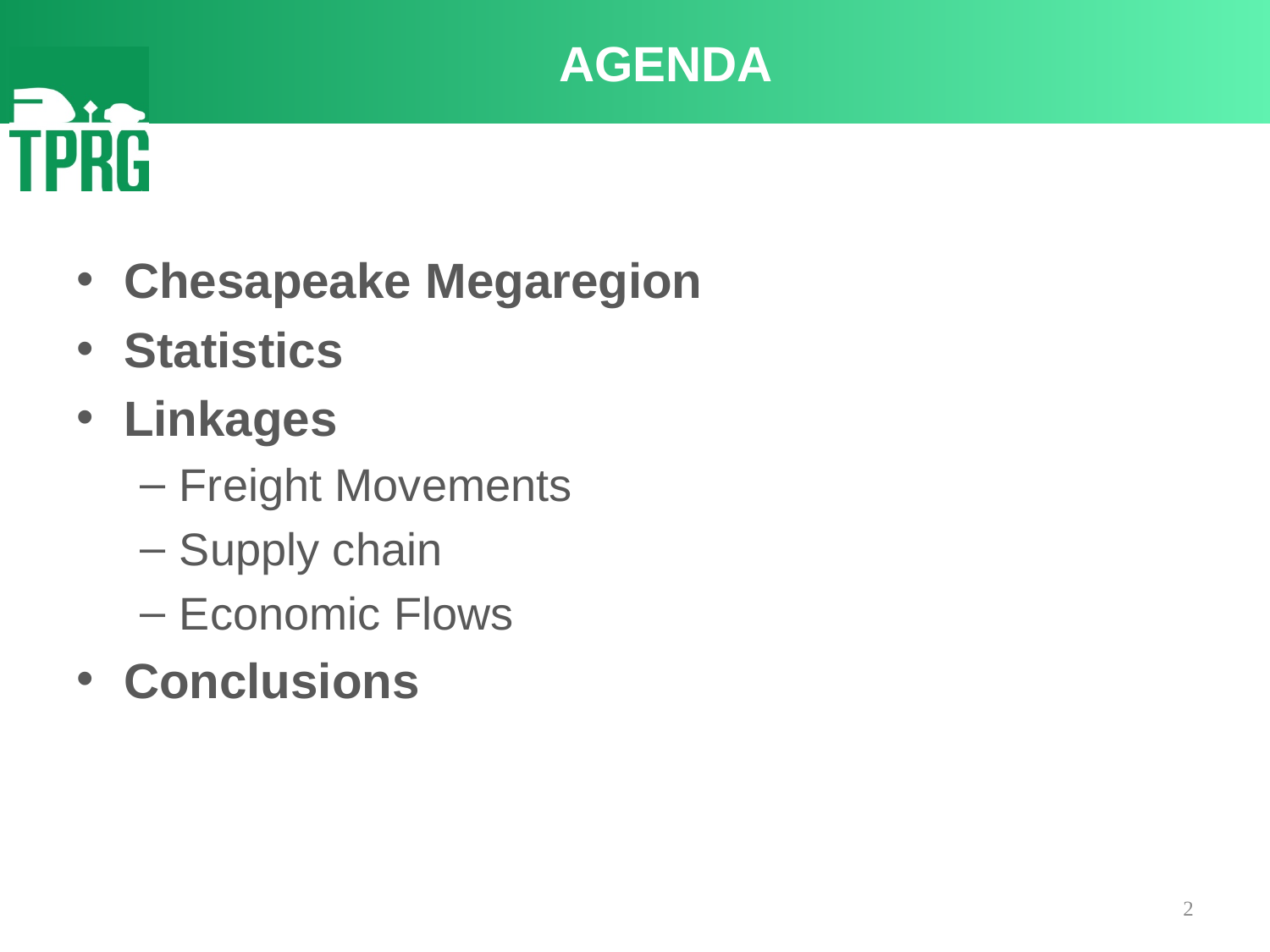

# AGENDA
Chesapeake Megaregion
Statistics
Linkages
Freight Movements
Supply chain
Economic Flows
Conclusions
2